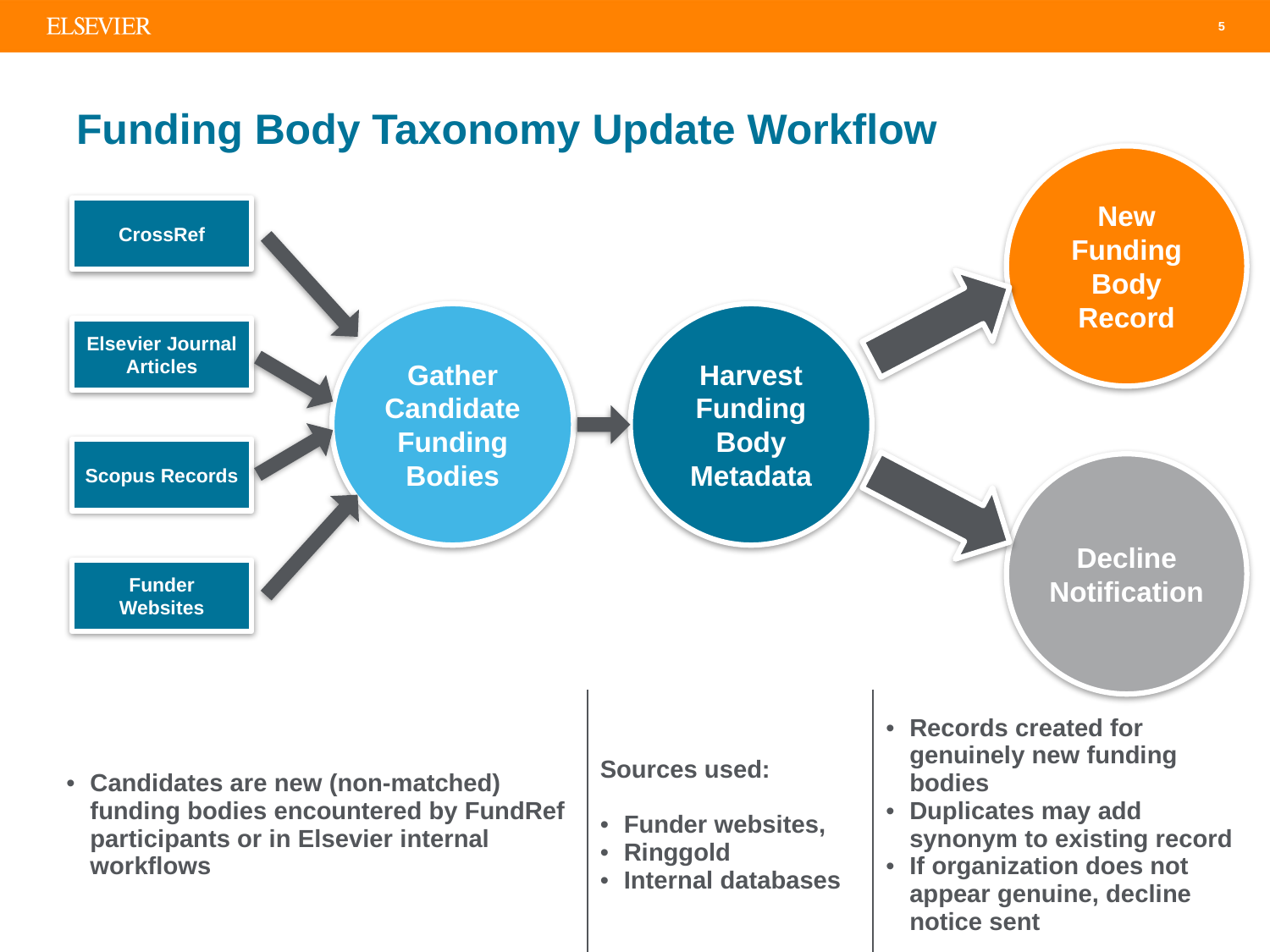

# Funding Body Taxonomy Update Workflow
New Funding Body Record
Decline Notification
CrossRef
Elsevier Journal Articles
Scopus Records
Funder Websites

Gather Candidate Funding Bodies
Harvest Funding Body Metadata

| Candidates are new (non-matched) funding bodies encountered by FundRef participants or in Elsevier internal workflows | Sources used: Funder websites, Ringgold Internal databases | Records created for genuinely new funding bodies Duplicates may add synonym to existing record If organization does not appear genuine, decline notice sent |
| --- | --- | --- |